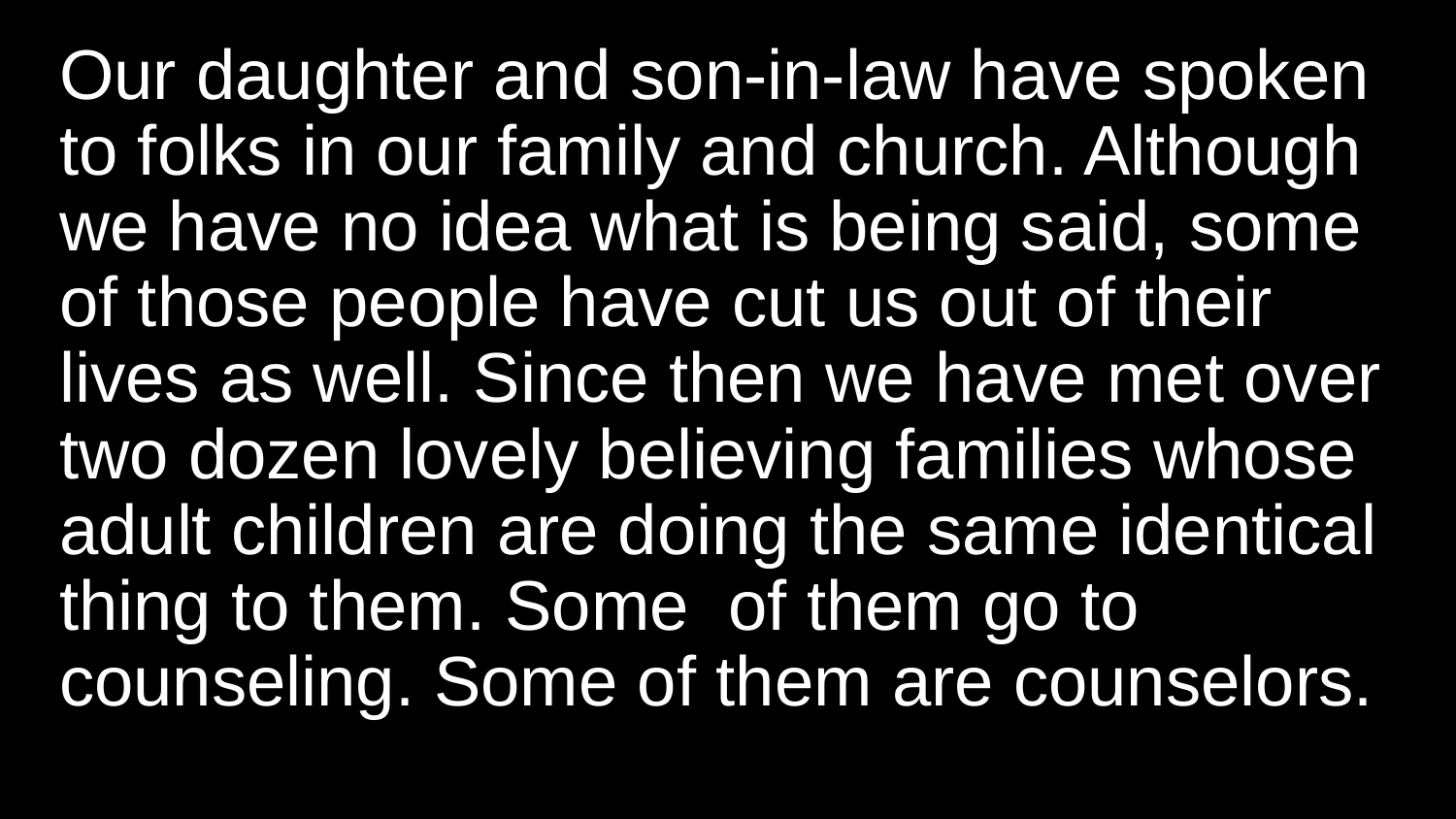

Our daughter and son-in-law have spoken to folks in our family and church. Although we have no idea what is being said, some of those people have cut us out of their lives as well. Since then we have met over two dozen lovely believing families whose adult children are doing the same identical thing to them. Some  of them go to counseling. Some of them are counselors.